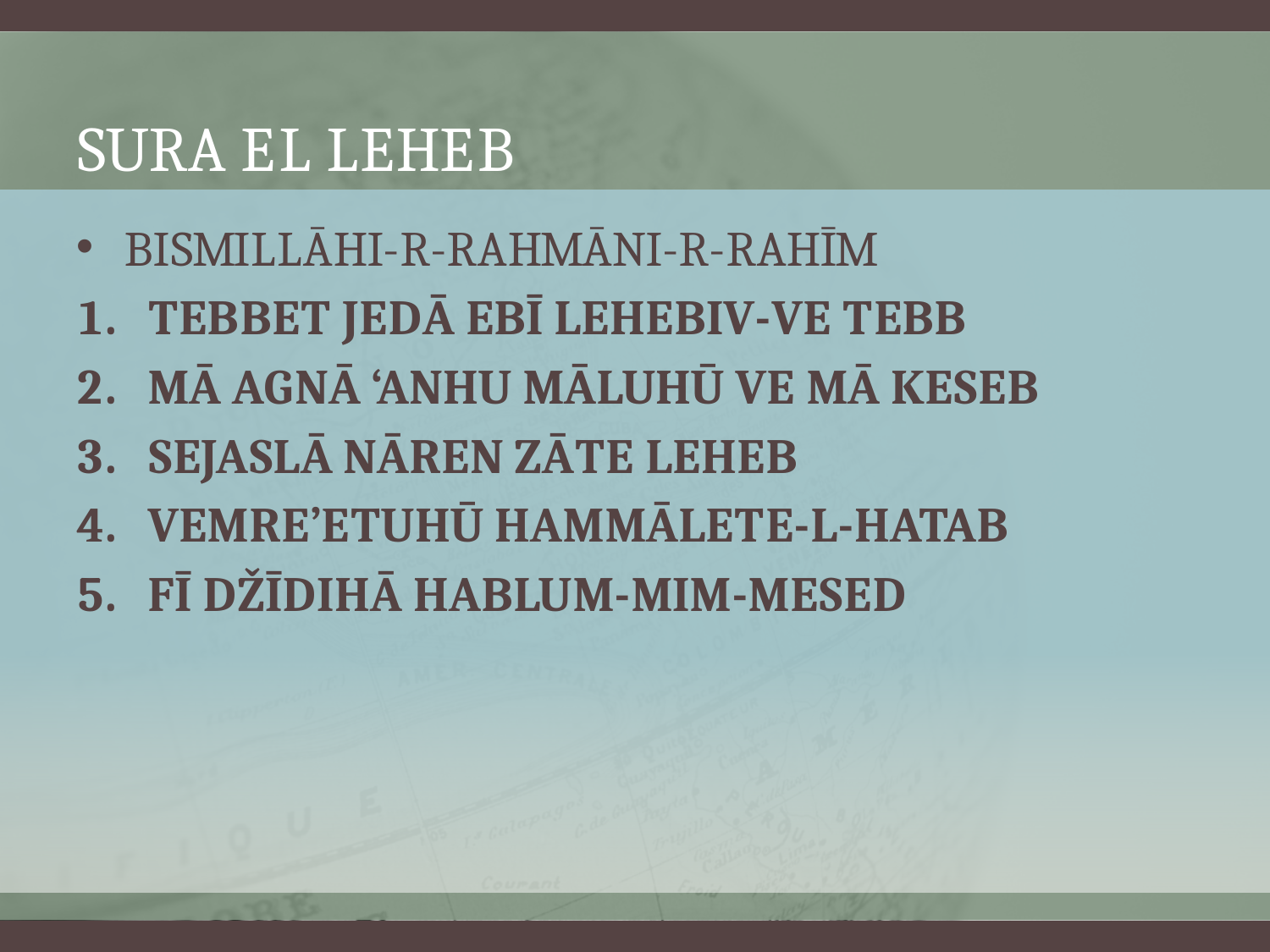

# Sura el leheb
BISMILLĀHI-R-RAHMĀNI-R-RAHĪM
TEBBET JEDĀ EBĪ LEHEBIV-VE TEBB
MĀ AGNĀ ‘ANHU MĀLUHŪ VE MĀ KESEB
SEJASLĀ NĀREN ZĀTE LEHEB
VEMRE’ETUHŪ HAMMĀLETE-L-HATAB
FĪ DŽĪDIHĀ HABLUM-MIM-MESED